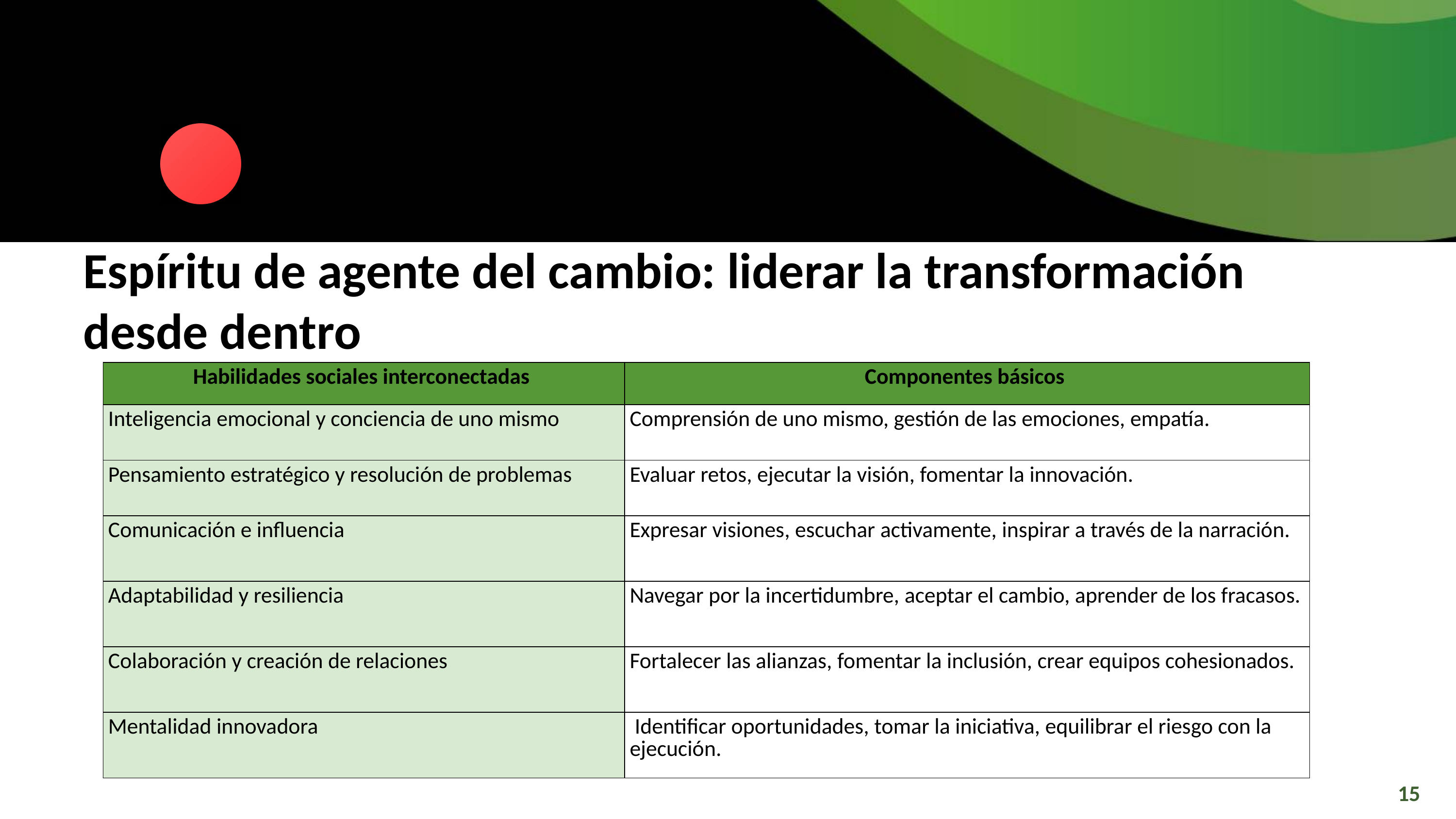

Espíritu de agente del cambio: liderar la transformación desde dentro
| Habilidades sociales interconectadas | Componentes básicos |
| --- | --- |
| Inteligencia emocional y conciencia de uno mismo | Comprensión de uno mismo, gestión de las emociones, empatía. |
| Pensamiento estratégico y resolución de problemas | Evaluar retos, ejecutar la visión, fomentar la innovación. |
| Comunicación e influencia | Expresar visiones, escuchar activamente, inspirar a través de la narración. |
| Adaptabilidad y resiliencia | Navegar por la incertidumbre, aceptar el cambio, aprender de los fracasos. |
| Colaboración y creación de relaciones | Fortalecer las alianzas, fomentar la inclusión, crear equipos cohesionados. |
| Mentalidad innovadora | Identificar oportunidades, tomar la iniciativa, equilibrar el riesgo con la ejecución. |
15